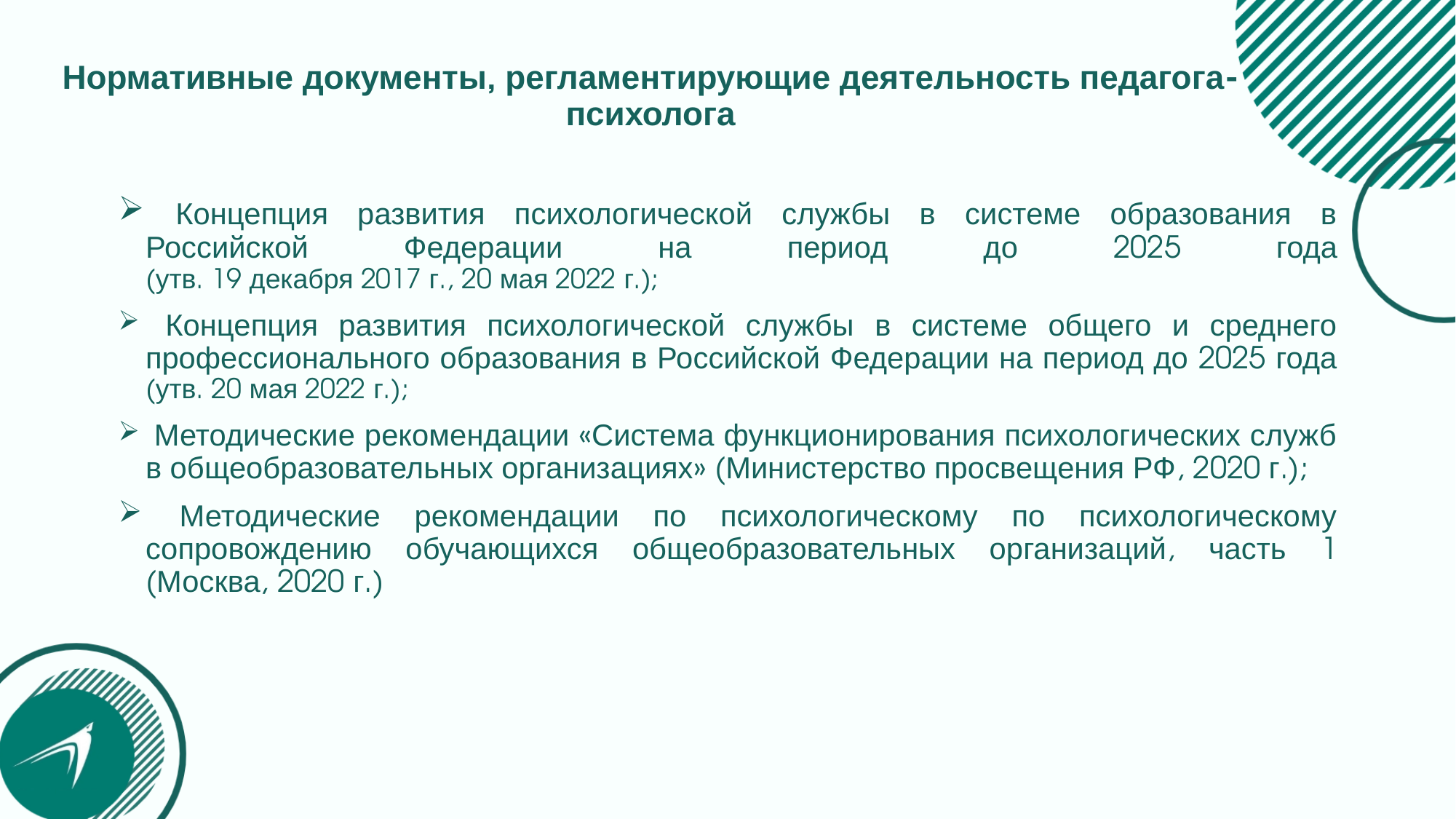

# Нормативные документы, регламентирующие деятельность педагога-психолога
 Концепция развития психологической службы в системе образования в Российской Федерации на период до 2025 года
(утв. 19 декабря 2017 г., 20 мая 2022 г.);
 Концепция развития психологической службы в системе общего и среднего профессионального образования в Российской Федерации на период до 2025 года (утв. 20 мая 2022 г.);
 Методические рекомендации «Система функционирования психологических служб в общеобразовательных организациях» (Министерство просвещения РФ, 2020 г.);
 Методические рекомендации по психологическому по психологическому сопровождению обучающихся общеобразовательных организаций, часть 1 (Москва, 2020 г.)